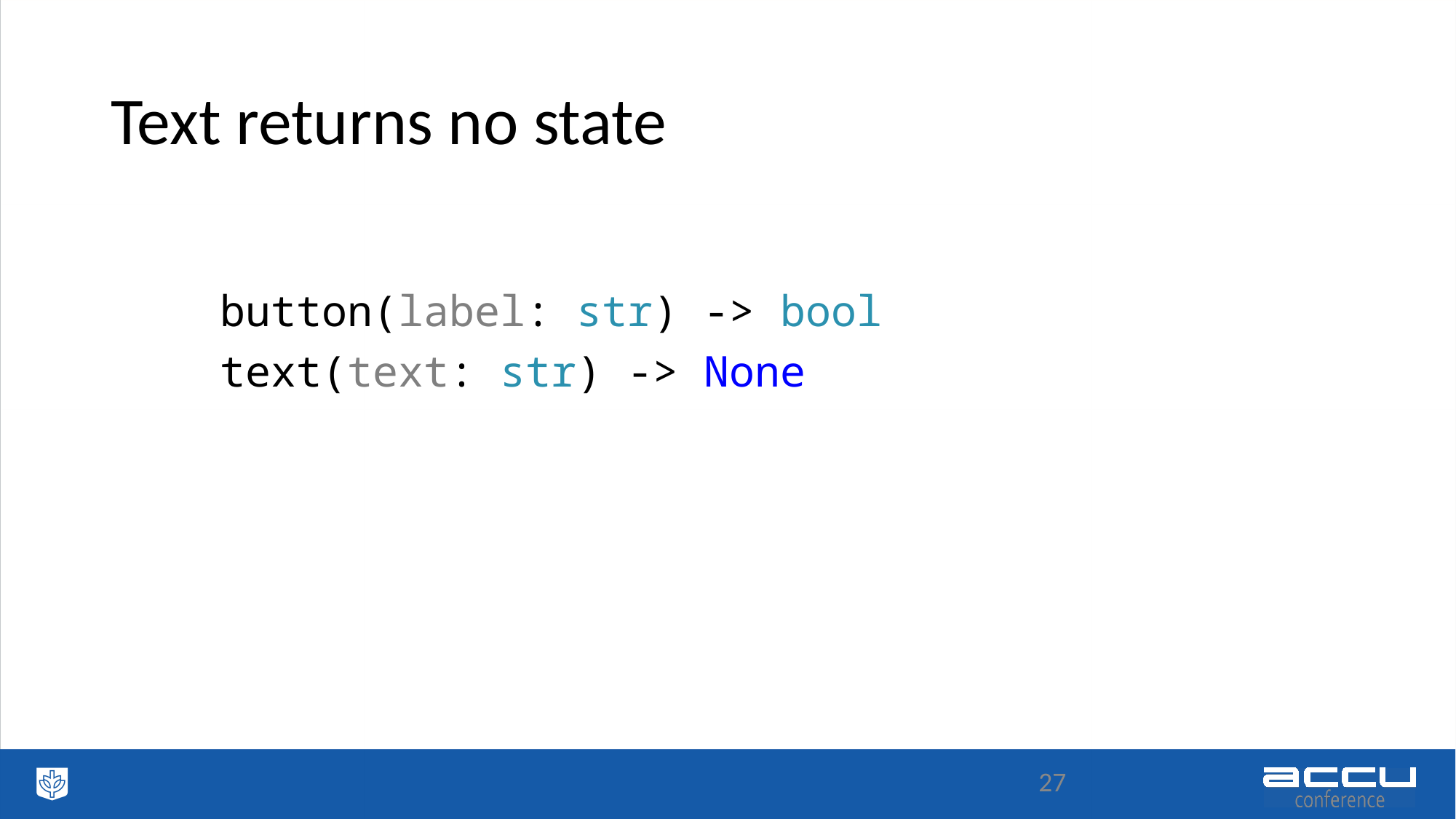

# Text returns no state

	button(label: str) -> bool
	text(text: str) -> None
27